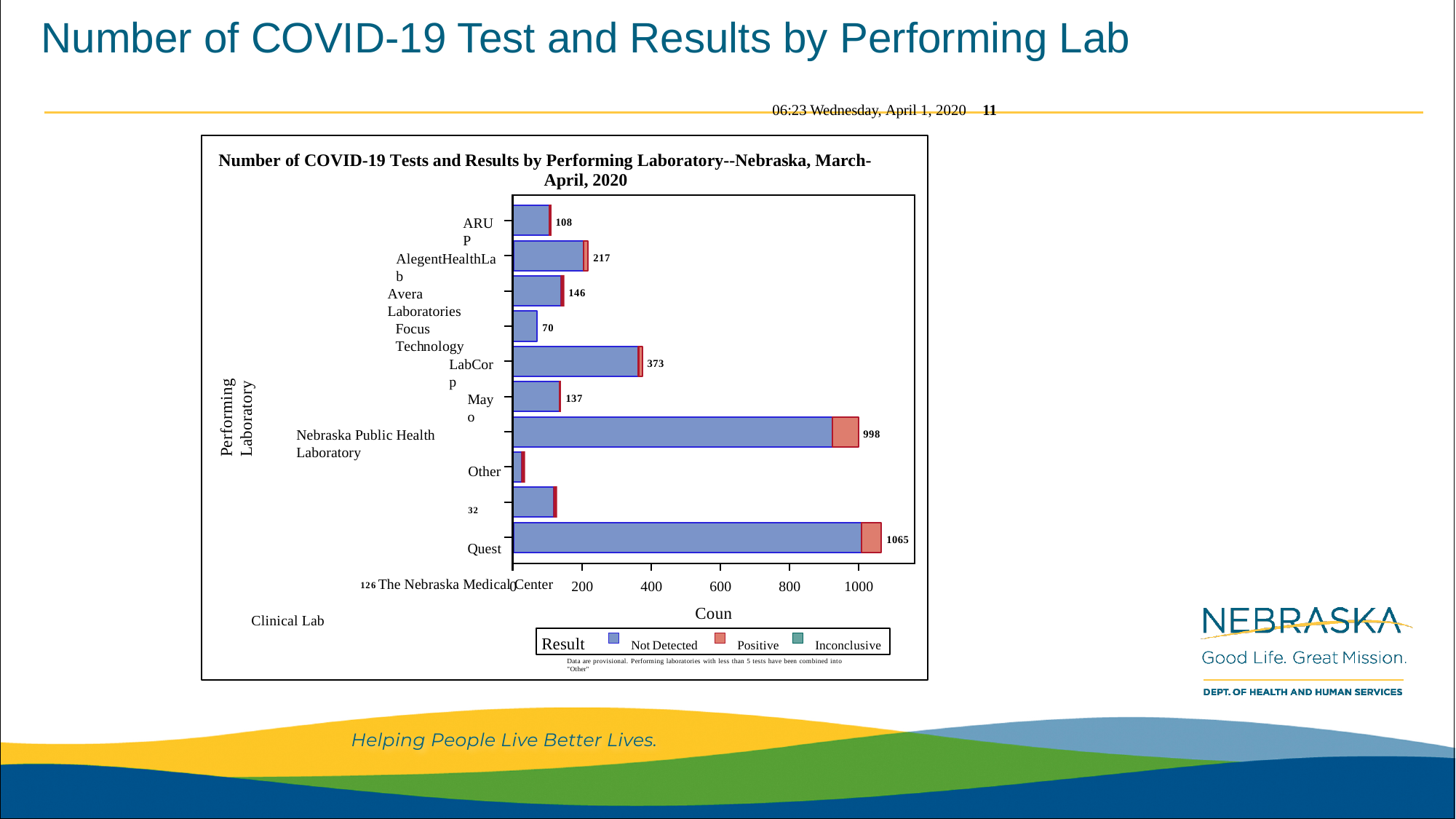

# Number of COVID-19 Test and Results by Performing Lab
06:23 Wednesday, April 1, 2020	11

Number of COVID-19 Tests and Results by Performing Laboratory--Nebraska, March-April, 2020

ARUP
108

AlegentHealthLab
217

Avera Laboratories
146

Performing Laboratory

Focus Technology
70

LabCorp
373

Mayo
137

Nebraska Public Health Laboratory
998

Other 	32
Quest 	126 The Nebraska Medical Center Clinical Lab

1065

0
200
400
600
Count
800
1000

Result	Not Detected	Positive	Inconclusive

Data are provisional. Performing laboratories with less than 5 tests have been combined into "Other"